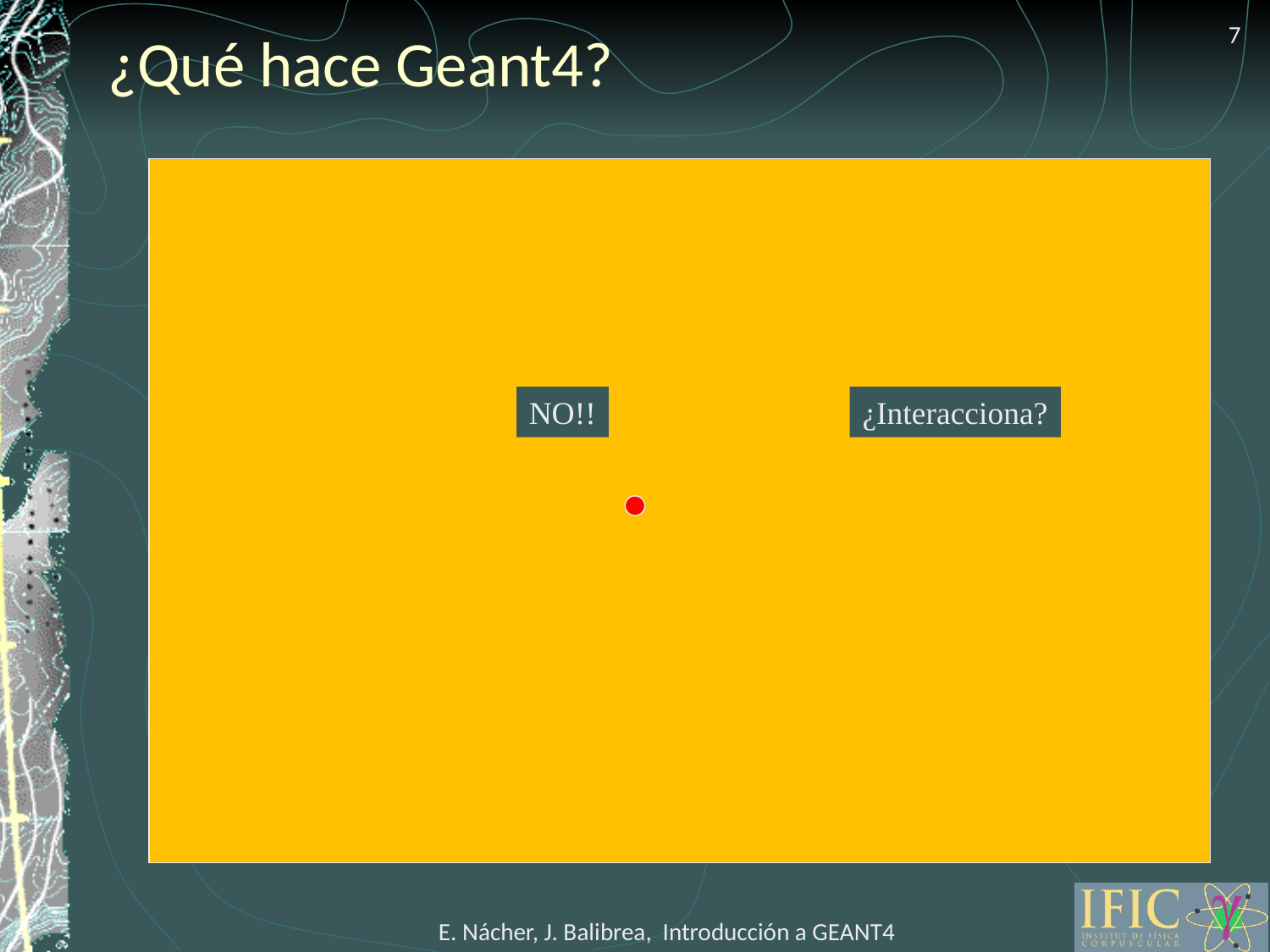

7
# ¿Qué hace Geant4?

NO!!
¿Interacciona?

E. Nácher, J. Balibrea,  Introducción a GEANT4